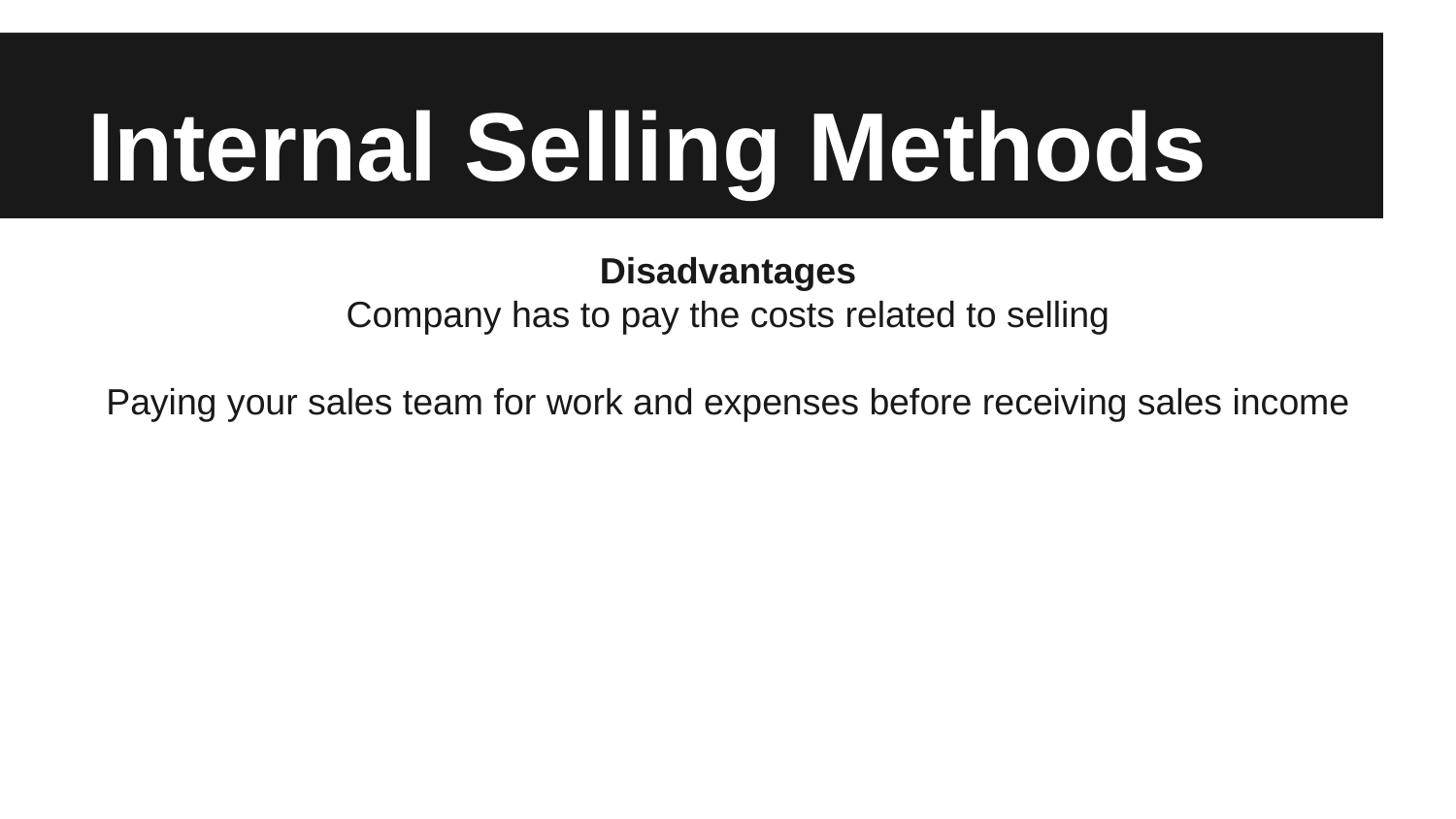

# Internal Selling Methods
Disadvantages
Company has to pay the costs related to selling

Paying your sales team for work and expenses before receiving sales income